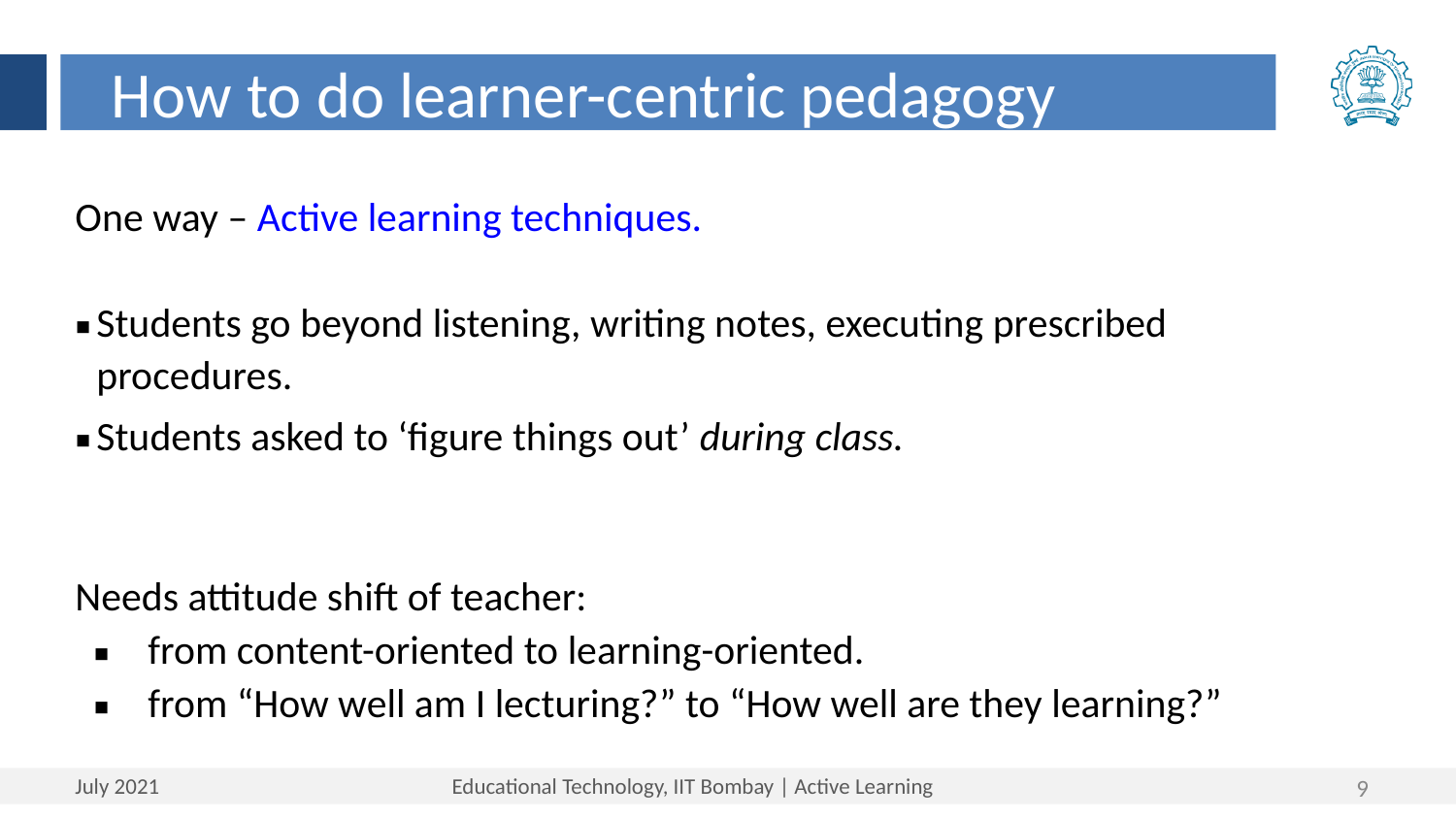

How to do learner-centric pedagogy
One way – Active learning techniques.

Students go beyond listening, writing notes, executing prescribed procedures.
Students asked to ‘figure things out’ during class.

Needs attitude shift of teacher:
from content-oriented to learning-oriented.
from “How well am I lecturing?” to “How well are they learning?”
9